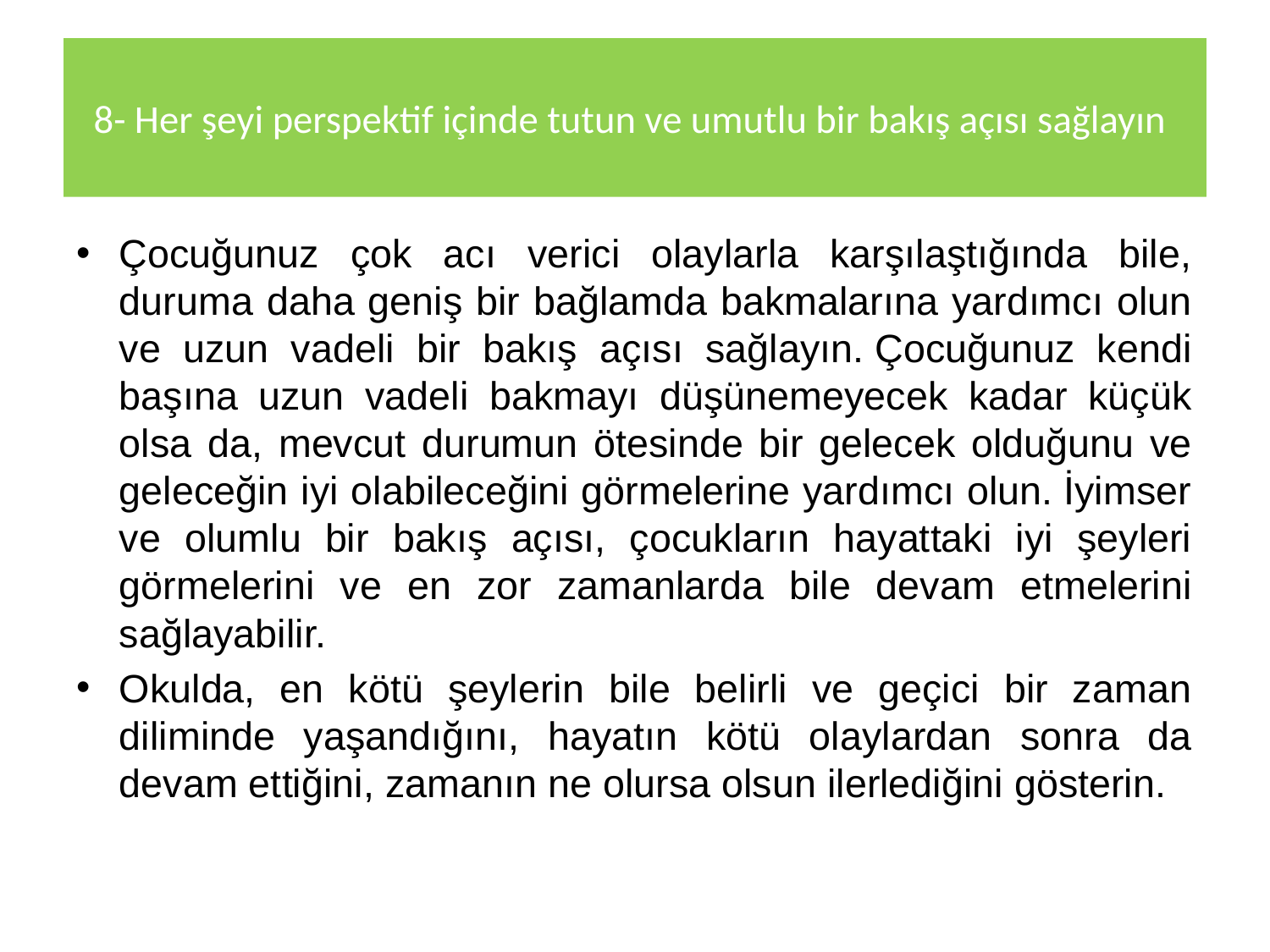

# 8- Her şeyi perspektif içinde tutun ve umutlu bir bakış açısı sağlayın
Çocuğunuz çok acı verici olaylarla karşılaştığında bile, duruma daha geniş bir bağlamda bakmalarına yardımcı olun ve uzun vadeli bir bakış açısı sağlayın. Çocuğunuz kendi başına uzun vadeli bakmayı düşünemeyecek kadar küçük olsa da, mevcut durumun ötesinde bir gelecek olduğunu ve geleceğin iyi olabileceğini görmelerine yardımcı olun. İyimser ve olumlu bir bakış açısı, çocukların hayattaki iyi şeyleri görmelerini ve en zor zamanlarda bile devam etmelerini sağlayabilir.
Okulda, en kötü şeylerin bile belirli ve geçici bir zaman diliminde yaşandığını, hayatın kötü olaylardan sonra da devam ettiğini, zamanın ne olursa olsun ilerlediğini gösterin.